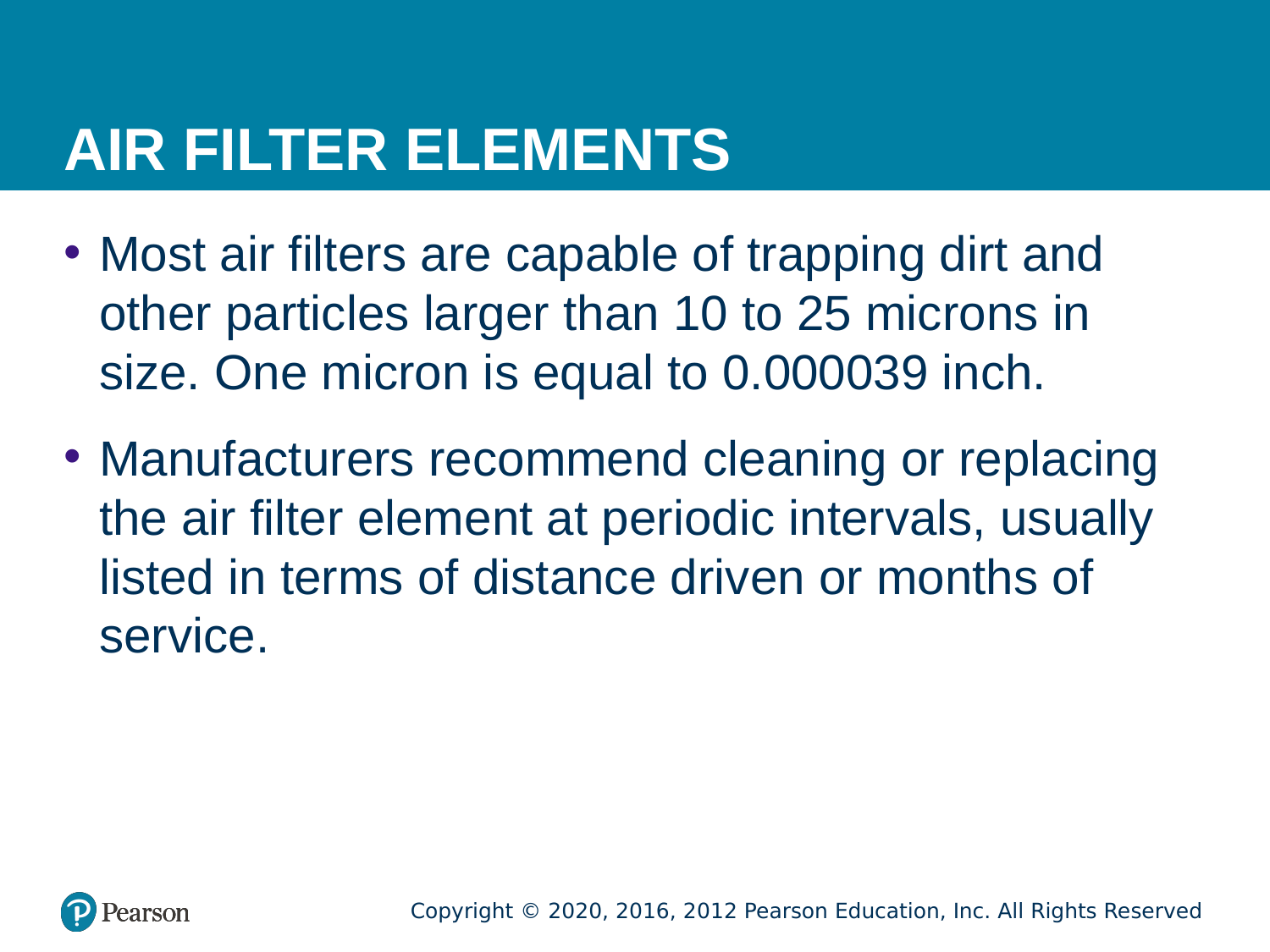

# AIR FILTER ELEMENTS
Most air filters are capable of trapping dirt and other particles larger than 10 to 25 microns in size. One micron is equal to 0.000039 inch.
Manufacturers recommend cleaning or replacing the air filter element at periodic intervals, usually listed in terms of distance driven or months of service.